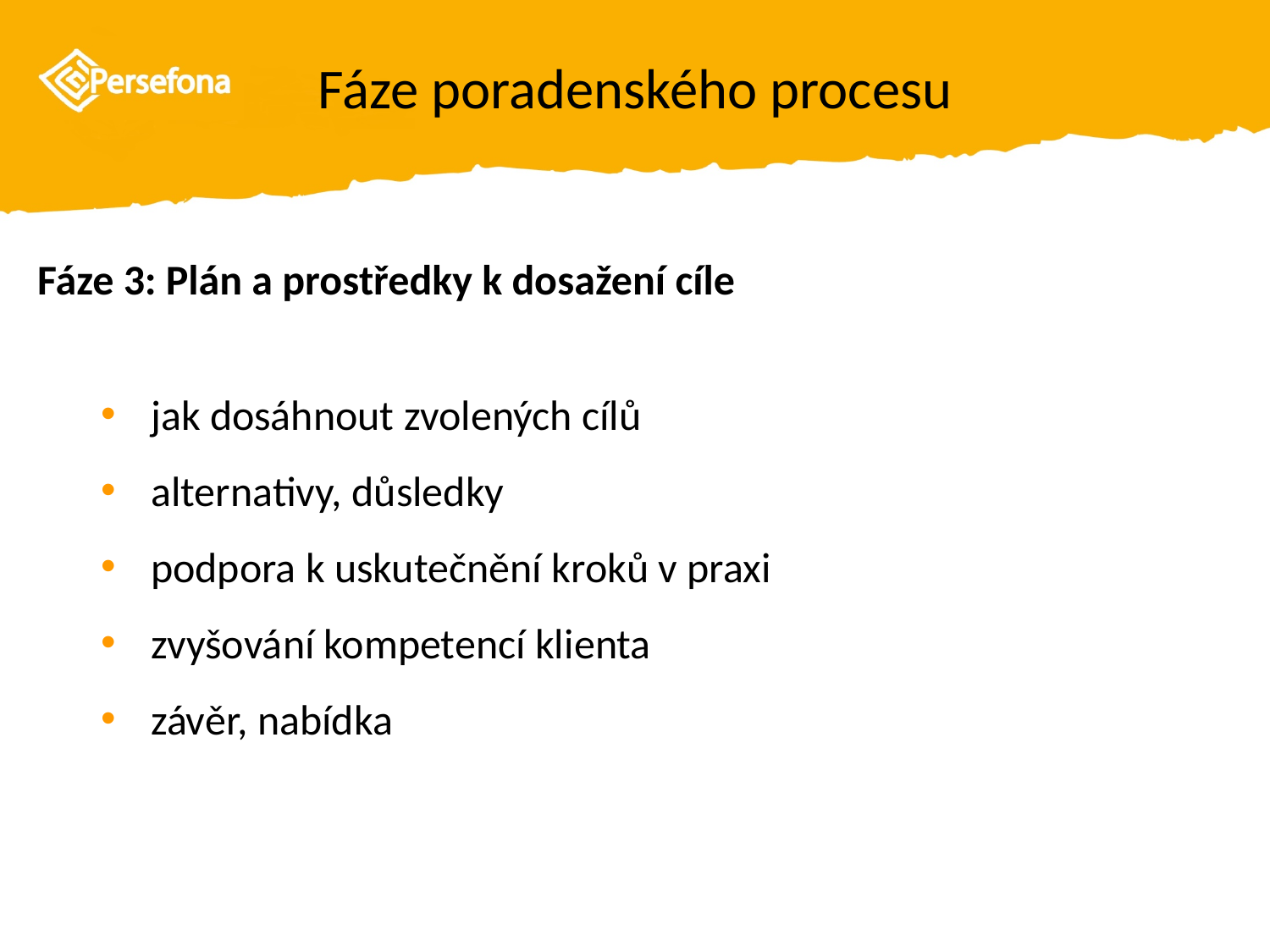

# Fáze poradenského procesu
Fáze 3: Plán a prostředky k dosažení cíle

jak dosáhnout zvolených cílů
alternativy, důsledky
podpora k uskutečnění kroků v praxi
zvyšování kompetencí klienta
závěr, nabídka